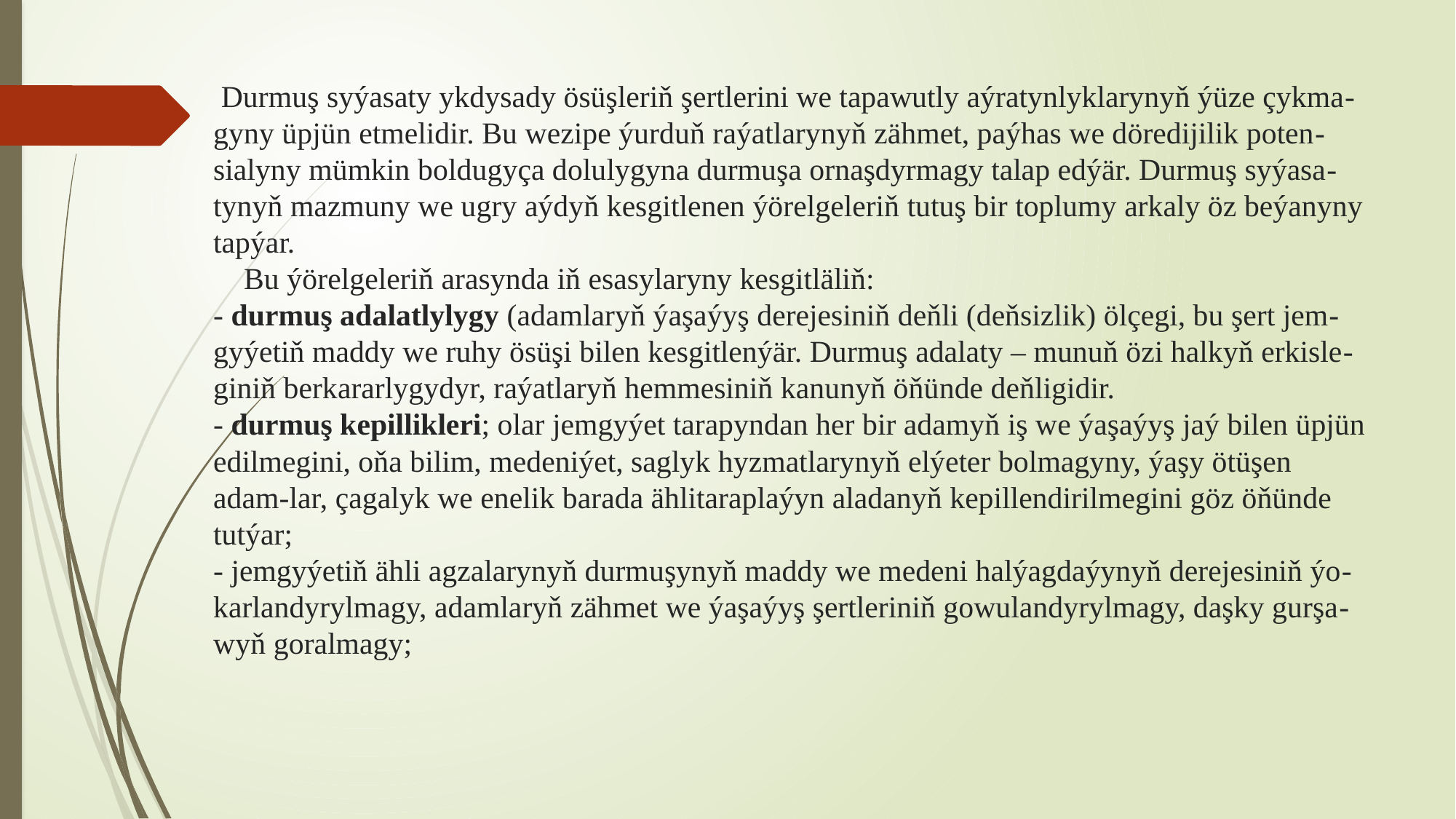

# Durmuş syýasaty ykdysady ösüşleriň şertlerini we tapawutly aýratynlyklarynyň ýüze çykma-gyny üpjün etmelidir. Bu wezipe ýurduň raýatlarynyň zähmet, paýhas we döredijilik poten-sialyny mümkin boldugyça dolulygyna durmuşa ornaşdyrmagy talap edýär. Durmuş syýasa-tynyň mazmuny we ugry aýdyň kesgitlenen ýörelgeleriň tutuş bir toplumy arkaly öz beýanyny tapýar. Bu ýörelgeleriň arasynda iň esasylaryny kesgitläliň: - durmuş adalatlylygy (adamlaryň ýaşaýyş derejesiniň deňli (deňsizlik) ölçegi, bu şert jem-gyýetiň maddy we ruhy ösüşi bilen kesgitlenýär. Durmuş adalaty – munuň özi halkyň erkisle-giniň berkararlygydyr, raýatlaryň hemmesiniň kanunyň öňünde deňligidir. - durmuş kepillikleri; olar jemgyýet tarapyndan her bir adamyň iş we ýaşaýyş jaý bilen üpjün edilmegini, oňa bilim, medeniýet, saglyk hyzmatlarynyň elýeter bolmagyny, ýaşy ötüşen adam-lar, çagalyk we enelik barada ählitaraplaýyn aladanyň kepillendirilmegini göz öňünde tutýar; - jemgyýetiň ähli agzalarynyň durmuşynyň maddy we medeni halýagdaýynyň derejesiniň ýo-karlandyrylmagy, adamlaryň zähmet we ýaşaýyş şertleriniň gowulandyrylmagy, daşky gurşa-wyň goralmagy;